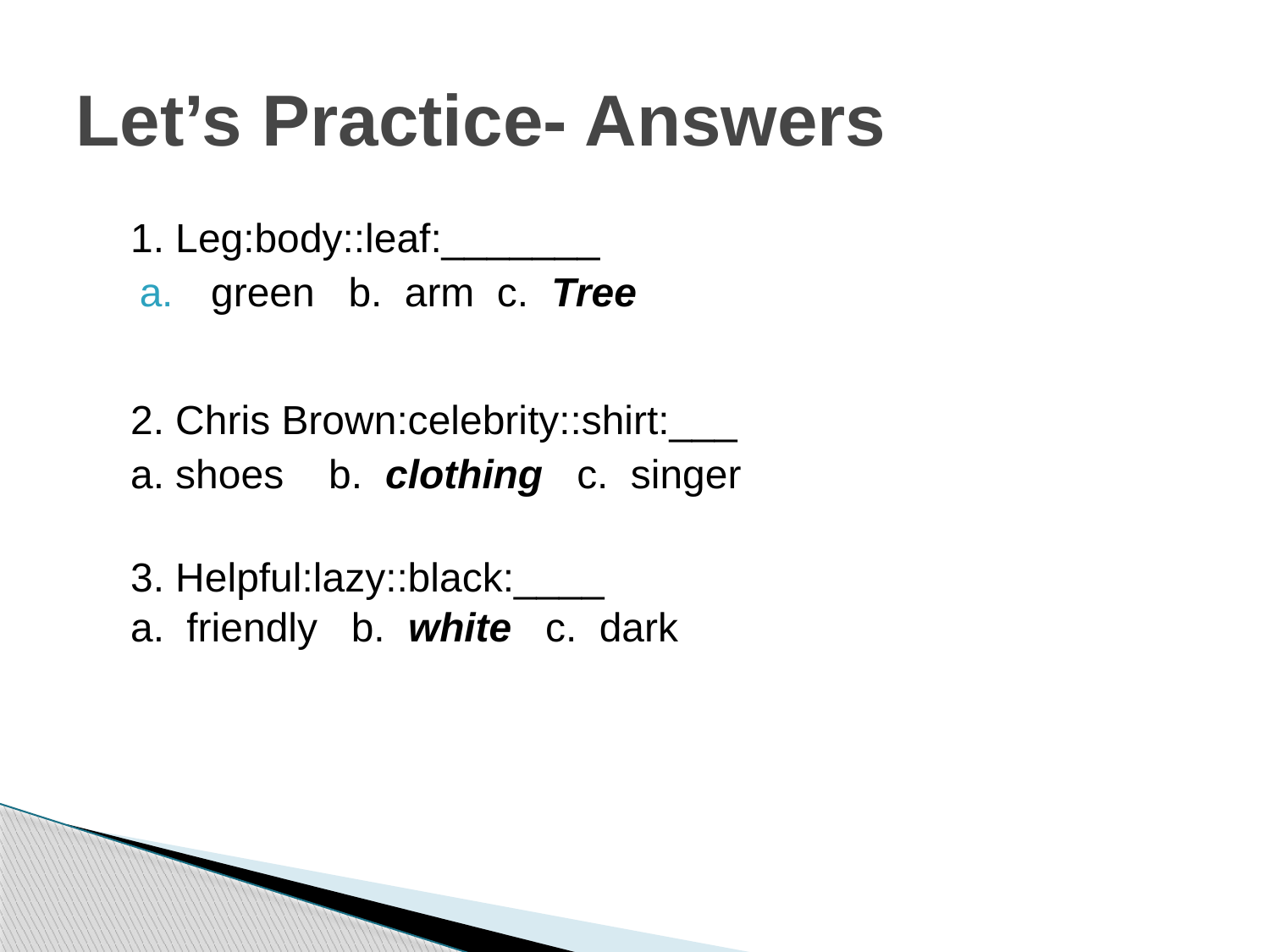

# Let’s Practice- Answers
1. Leg:body::leaf:_______
green   b.  arm  c.  Tree

2. Chris Brown:celebrity::shirt:___
a. shoes    b.  clothing   c.  singer

3. Helpful:lazy::black:____
a.  friendly   b.  white   c.  dark